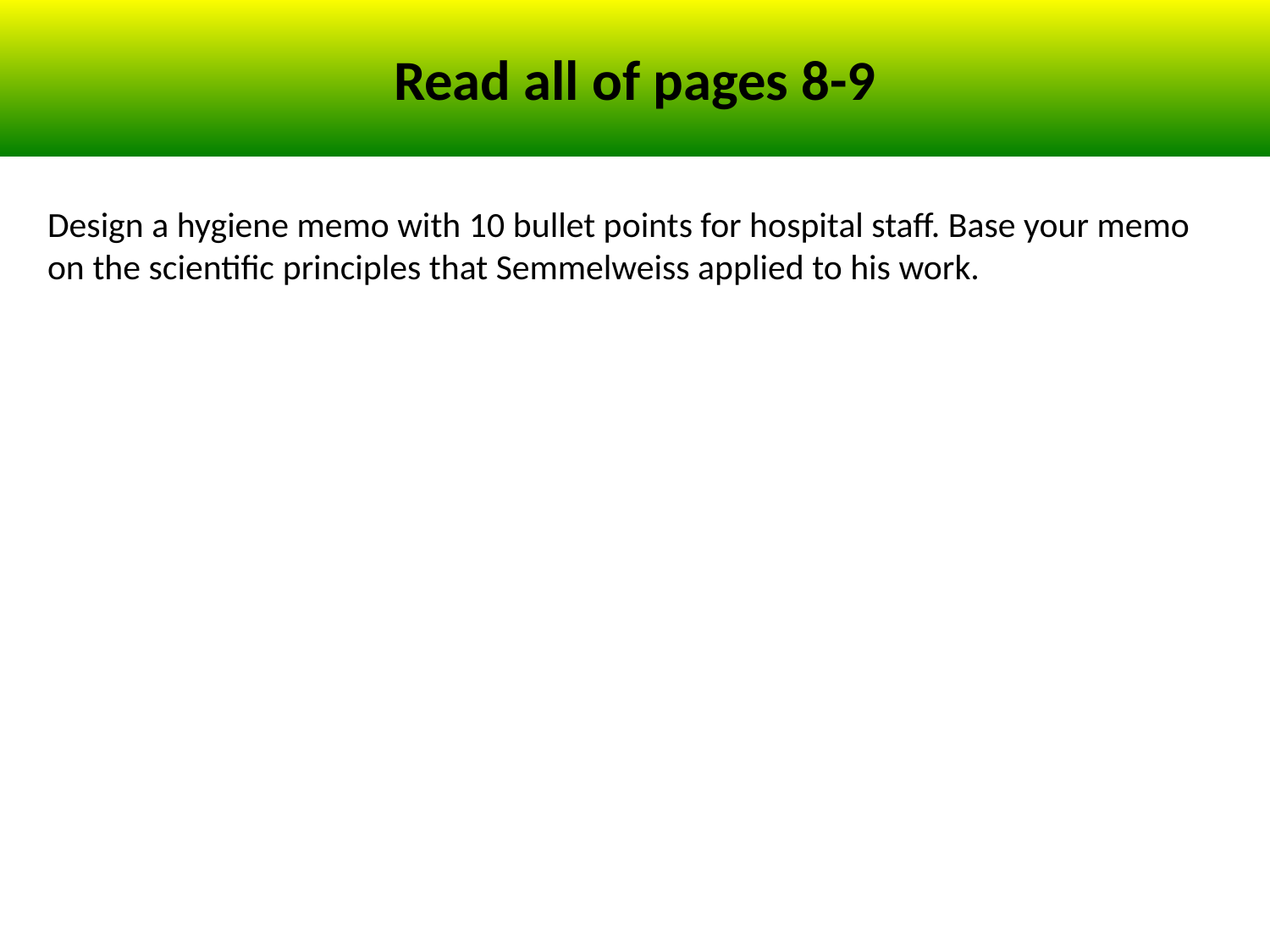

Read all of pages 8-9
Design a hygiene memo with 10 bullet points for hospital staff. Base your memo on the scientific principles that Semmelweiss applied to his work.